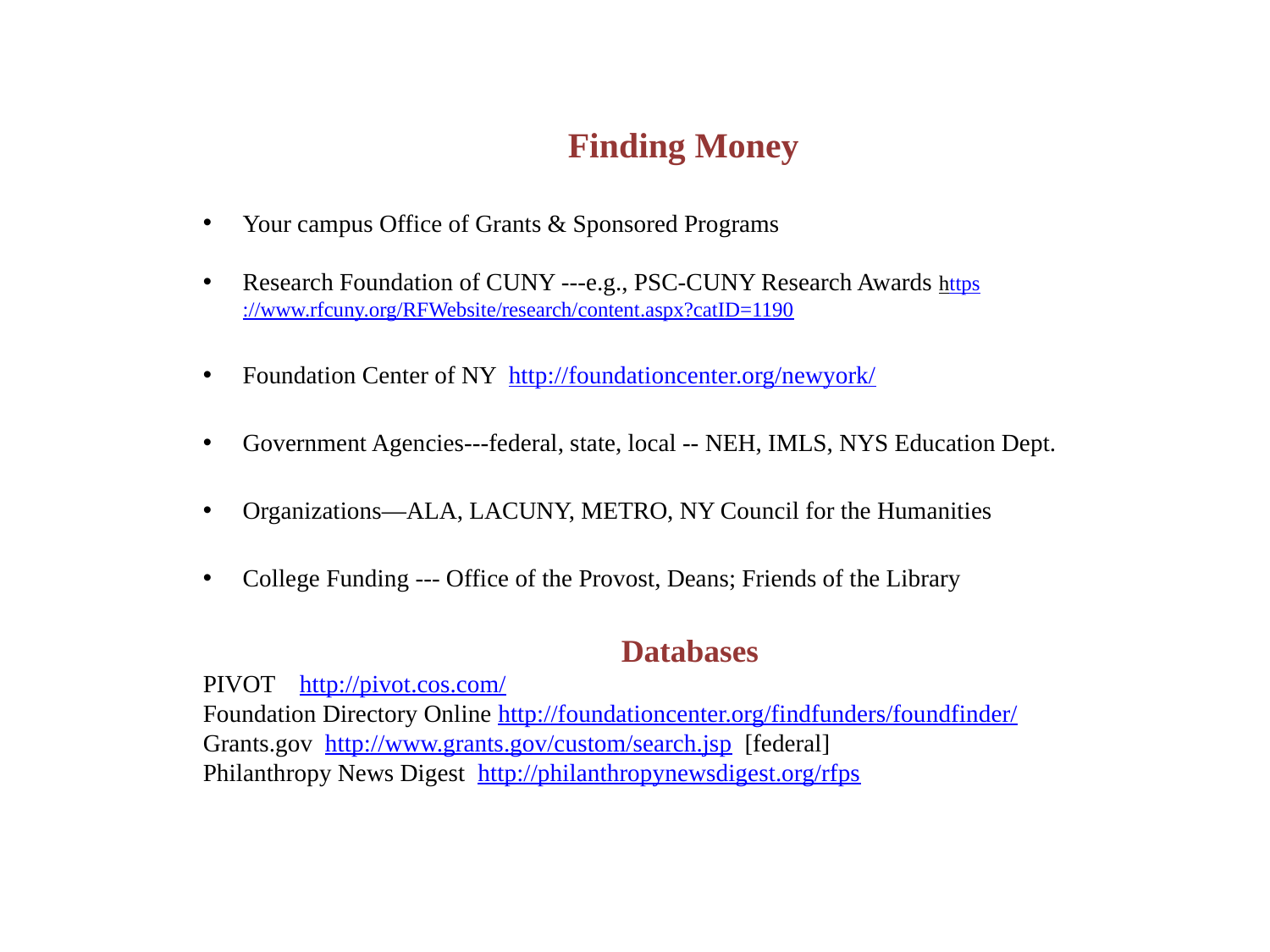

Finding Money

Your campus Office of Grants & Sponsored Programs

Research Foundation of CUNY ---e.g., PSC-CUNY Research Awards https://www.rfcuny.org/RFWebsite/research/content.aspx?catID=1190

Foundation Center of NY  http://foundationcenter.org/newyork/

Government Agencies---federal, state, local -- NEH, IMLS, NYS Education Dept.

Organizations—ALA, LACUNY, METRO, NY Council for the Humanities

College Funding --- Office of the Provost, Deans; Friends of the Library

                                                    Databases
PIVOT    http://pivot.cos.com/
Foundation Directory Online http://foundationcenter.org/findfunders/foundfinder/
Grants.gov  http://www.grants.gov/custom/search.jsp  [federal]
Philanthropy News Digest  http://philanthropynewsdigest.org/rfps